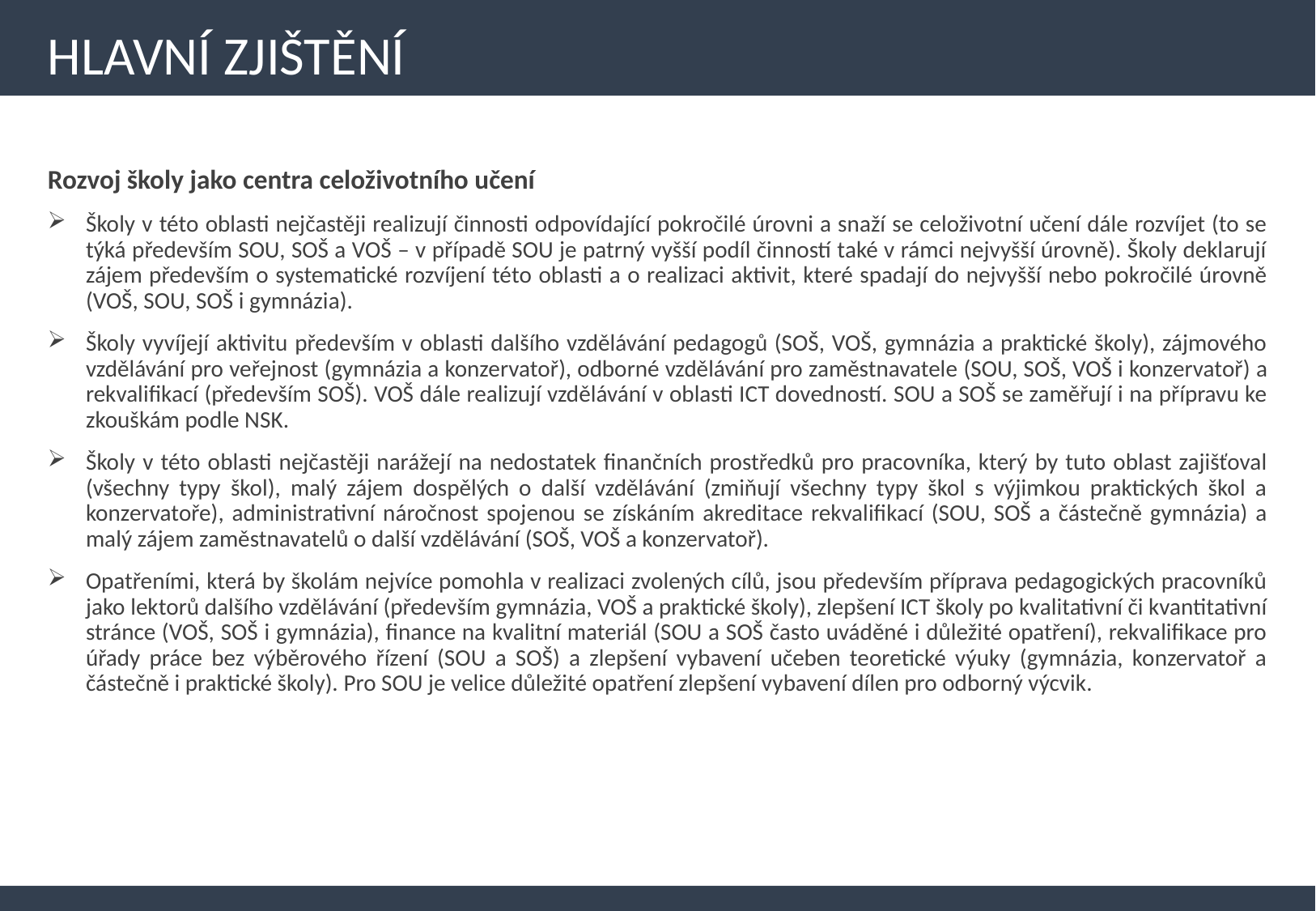

# Hlavní zjištění

Rozvoj školy jako centra celoživotního učení
Školy v této oblasti nejčastěji realizují činnosti odpovídající pokročilé úrovni a snaží se celoživotní učení dále rozvíjet (to se týká především SOU, SOŠ a VOŠ – v případě SOU je patrný vyšší podíl činností také v rámci nejvyšší úrovně). Školy deklarují zájem především o systematické rozvíjení této oblasti a o realizaci aktivit, které spadají do nejvyšší nebo pokročilé úrovně (VOŠ, SOU, SOŠ i gymnázia).
Školy vyvíjejí aktivitu především v oblasti dalšího vzdělávání pedagogů (SOŠ, VOŠ, gymnázia a praktické školy), zájmového vzdělávání pro veřejnost (gymnázia a konzervatoř), odborné vzdělávání pro zaměstnavatele (SOU, SOŠ, VOŠ i konzervatoř) a rekvalifikací (především SOŠ). VOŠ dále realizují vzdělávání v oblasti ICT dovedností. SOU a SOŠ se zaměřují i na přípravu ke zkouškám podle NSK.
Školy v této oblasti nejčastěji narážejí na nedostatek finančních prostředků pro pracovníka, který by tuto oblast zajišťoval (všechny typy škol), malý zájem dospělých o další vzdělávání (zmiňují všechny typy škol s výjimkou praktických škol a konzervatoře), administrativní náročnost spojenou se získáním akreditace rekvalifikací (SOU, SOŠ a částečně gymnázia) a malý zájem zaměstnavatelů o další vzdělávání (SOŠ, VOŠ a konzervatoř).
Opatřeními, která by školám nejvíce pomohla v realizaci zvolených cílů, jsou především příprava pedagogických pracovníků jako lektorů dalšího vzdělávání (především gymnázia, VOŠ a praktické školy), zlepšení ICT školy po kvalitativní či kvantitativní stránce (VOŠ, SOŠ i gymnázia), finance na kvalitní materiál (SOU a SOŠ často uváděné i důležité opatření), rekvalifikace pro úřady práce bez výběrového řízení (SOU a SOŠ) a zlepšení vybavení učeben teoretické výuky (gymnázia, konzervatoř a částečně i praktické školy). Pro SOU je velice důležité opatření zlepšení vybavení dílen pro odborný výcvik.